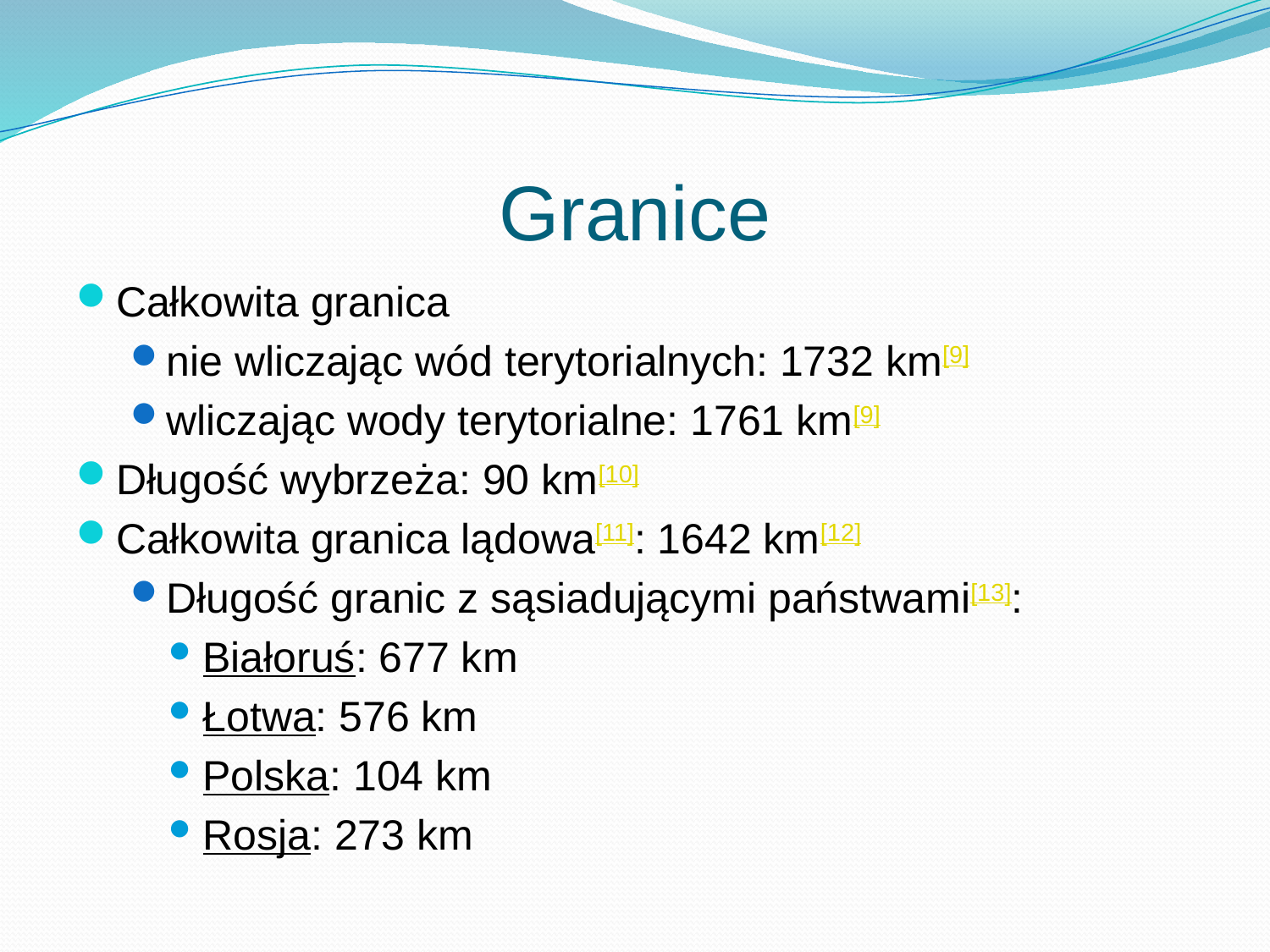

# Granice
Całkowita granica
nie wliczając wód terytorialnych: 1732 km[9]
wliczając wody terytorialne: 1761 km[9]
Długość wybrzeża: 90 km[10]
Całkowita granica lądowa[11]: 1642 km[12]
Długość granic z sąsiadującymi państwami[13]:
Białoruś: 677 km
Łotwa: 576 km
Polska: 104 km
Rosja: 273 km